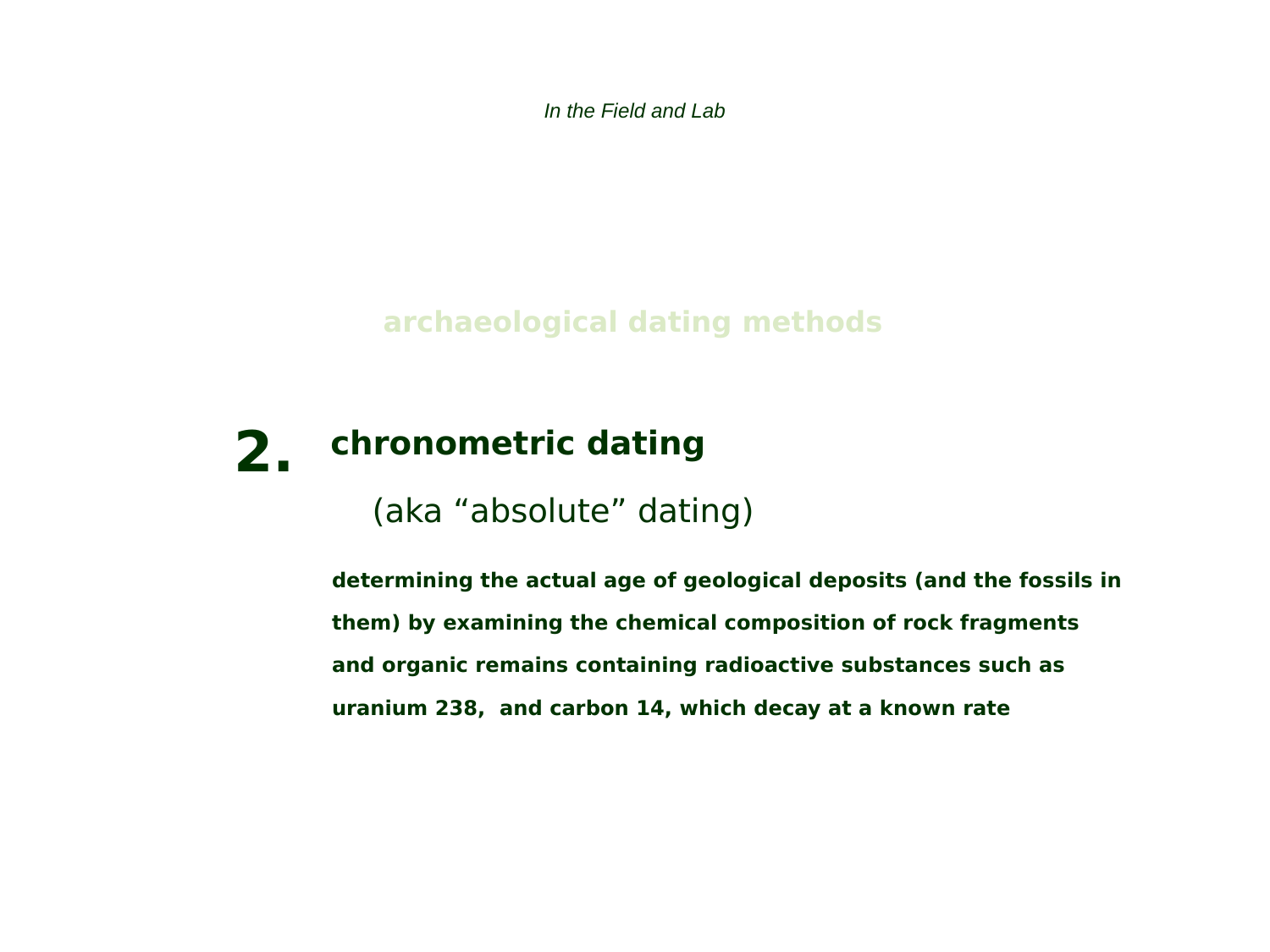

In the Field and Lab
archaeological dating methods
chronometric dating
    (aka “absolute” dating)
determining the actual age of geological deposits (and the fossils in them) by examining the chemical composition of rock fragments and organic remains containing radioactive substances such as uranium 238,  and carbon 14, which decay at a known rate